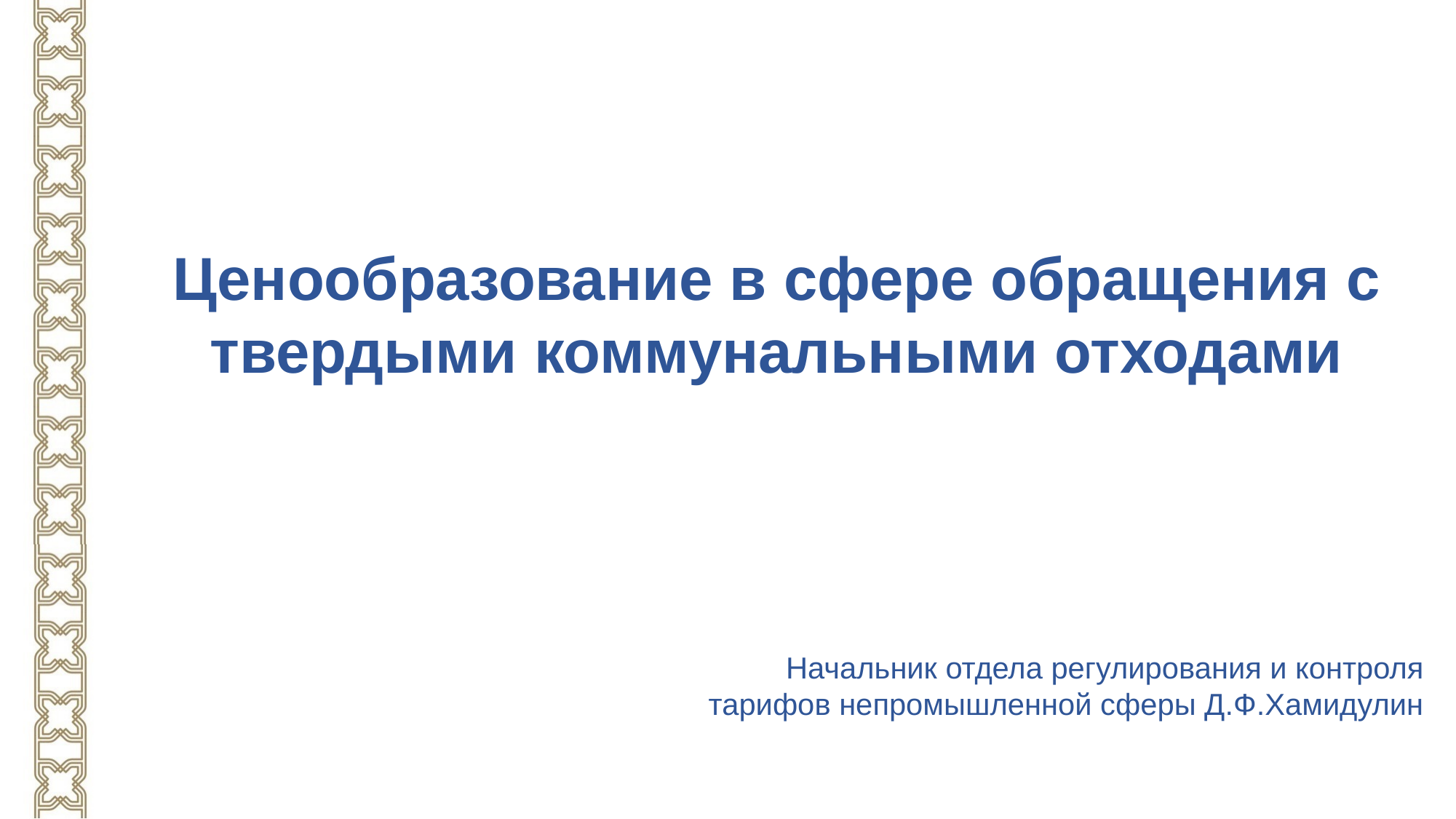

Ценообразование в сфере обращения с твердыми коммунальными отходами
Начальник отдела регулирования и контроля
 тарифов непромышленной сферы Д.Ф.Хамидулин